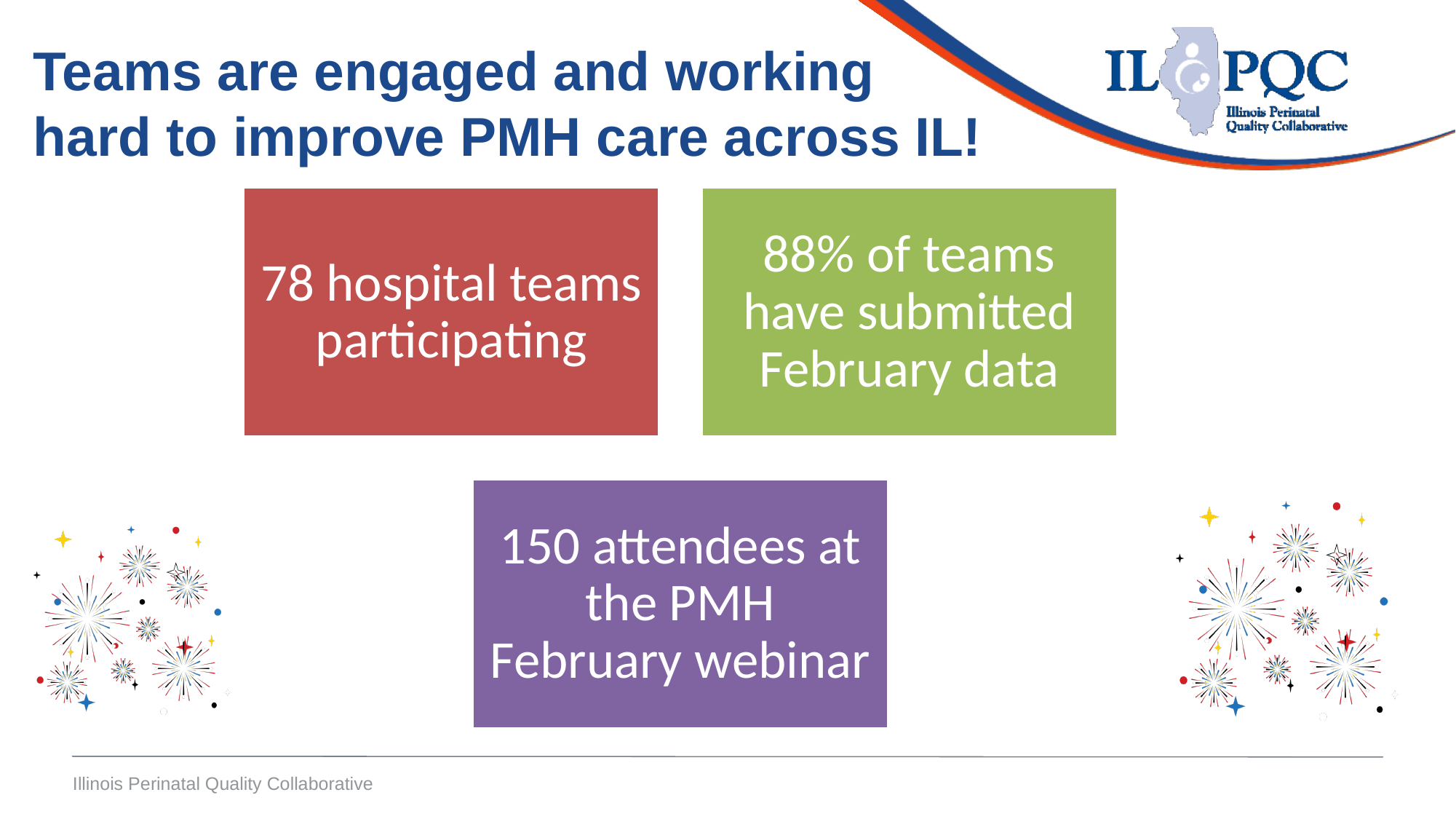

Teams are engaged and working hard to improve PMH care across IL!

78 hospital teams participating
88% of teams have submitted February data
150 attendees at the PMH February webinar

Illinois Perinatal Quality Collaborative